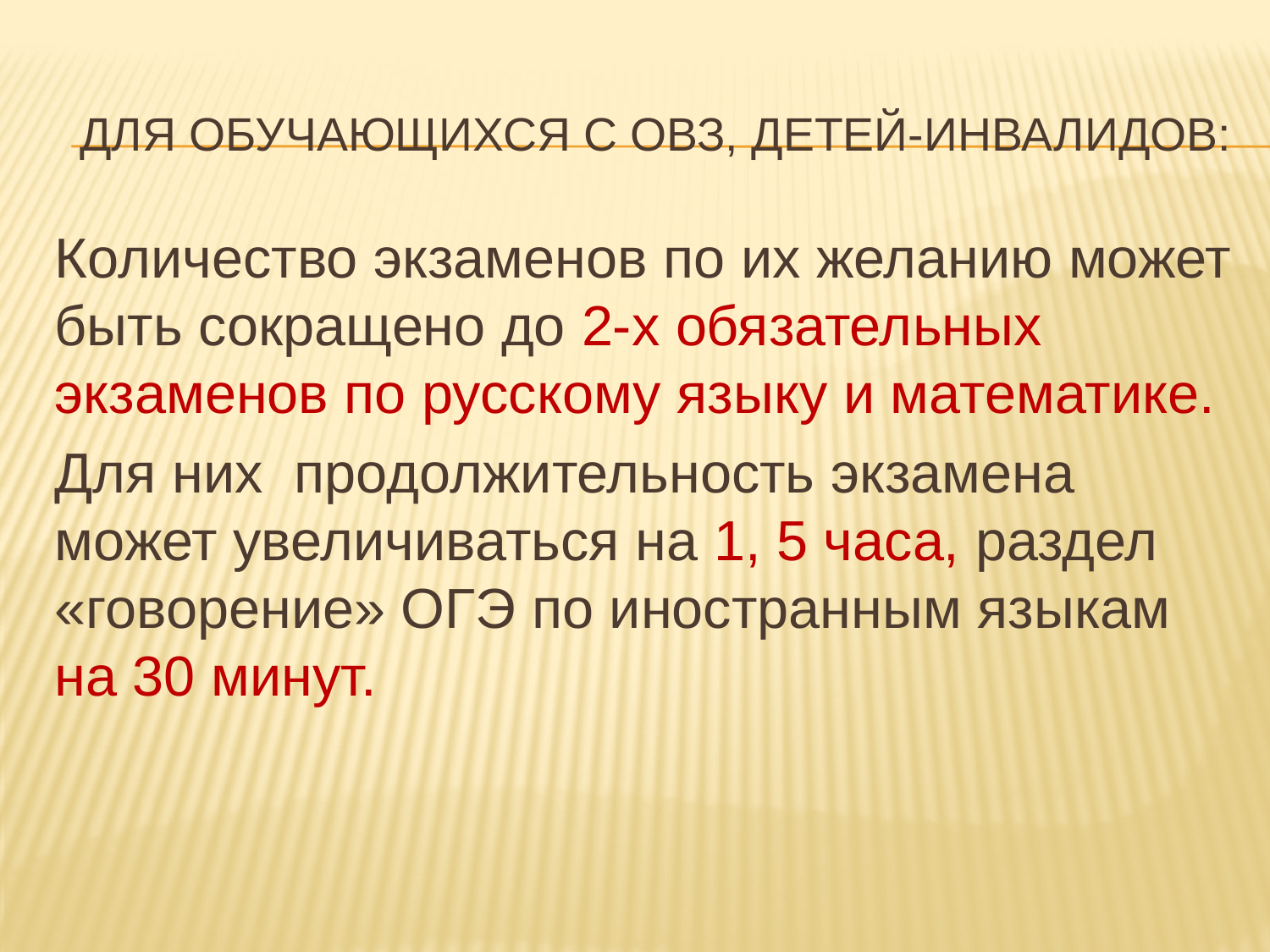

# Для обучающихся с ОВЗ, детей-инвалидов:
Количество экзаменов по их желанию может быть сокращено до 2-х обязательных экзаменов по русскому языку и математике.
Для них  продолжительность экзамена может увеличиваться на 1, 5 часа, раздел «говорение» ОГЭ по иностранным языкам на 30 минут.